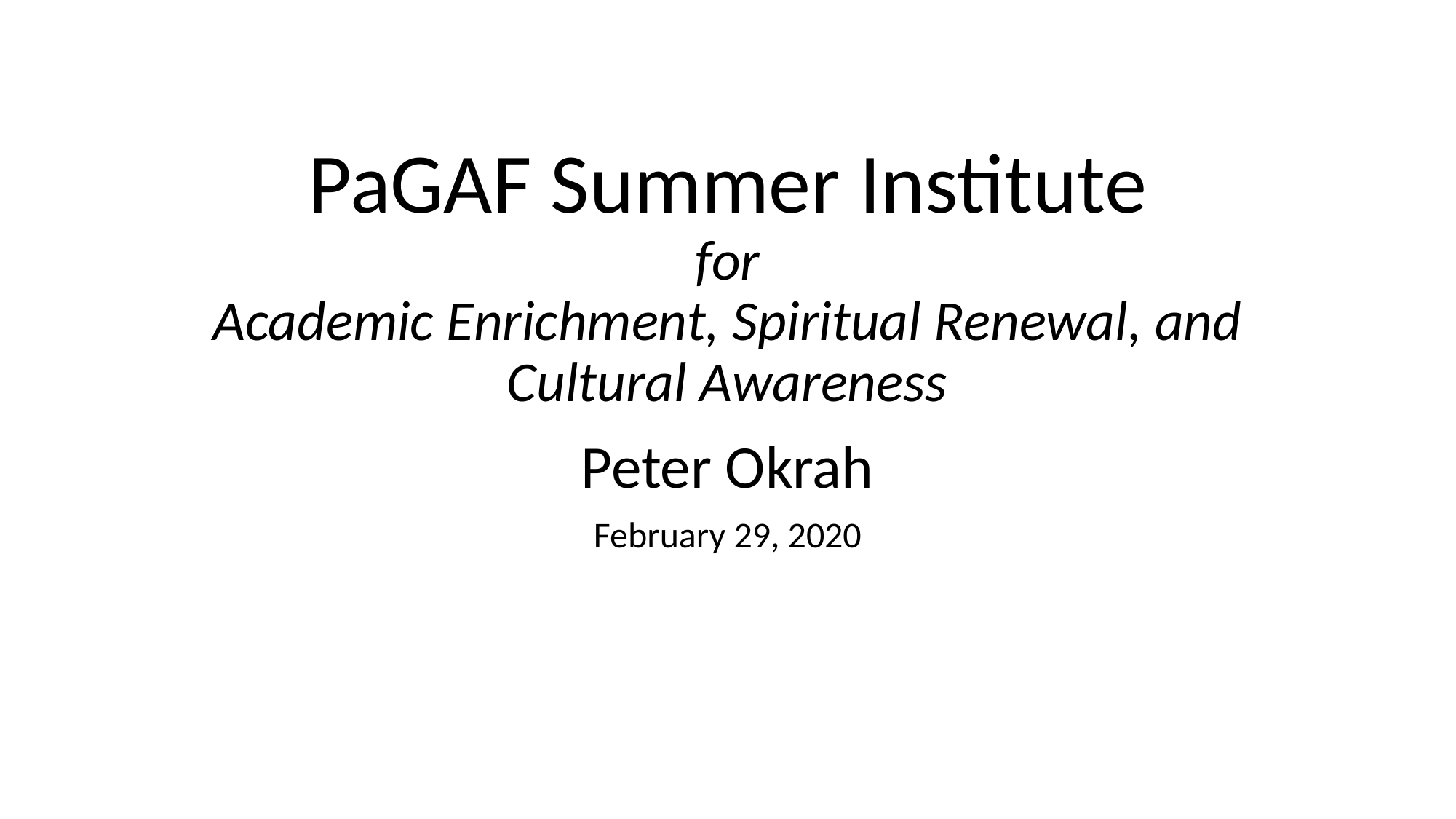

# PaGAF Summer Institute for Academic Enrichment, Spiritual Renewal, and Cultural Awareness
Peter Okrah
February 29, 2020